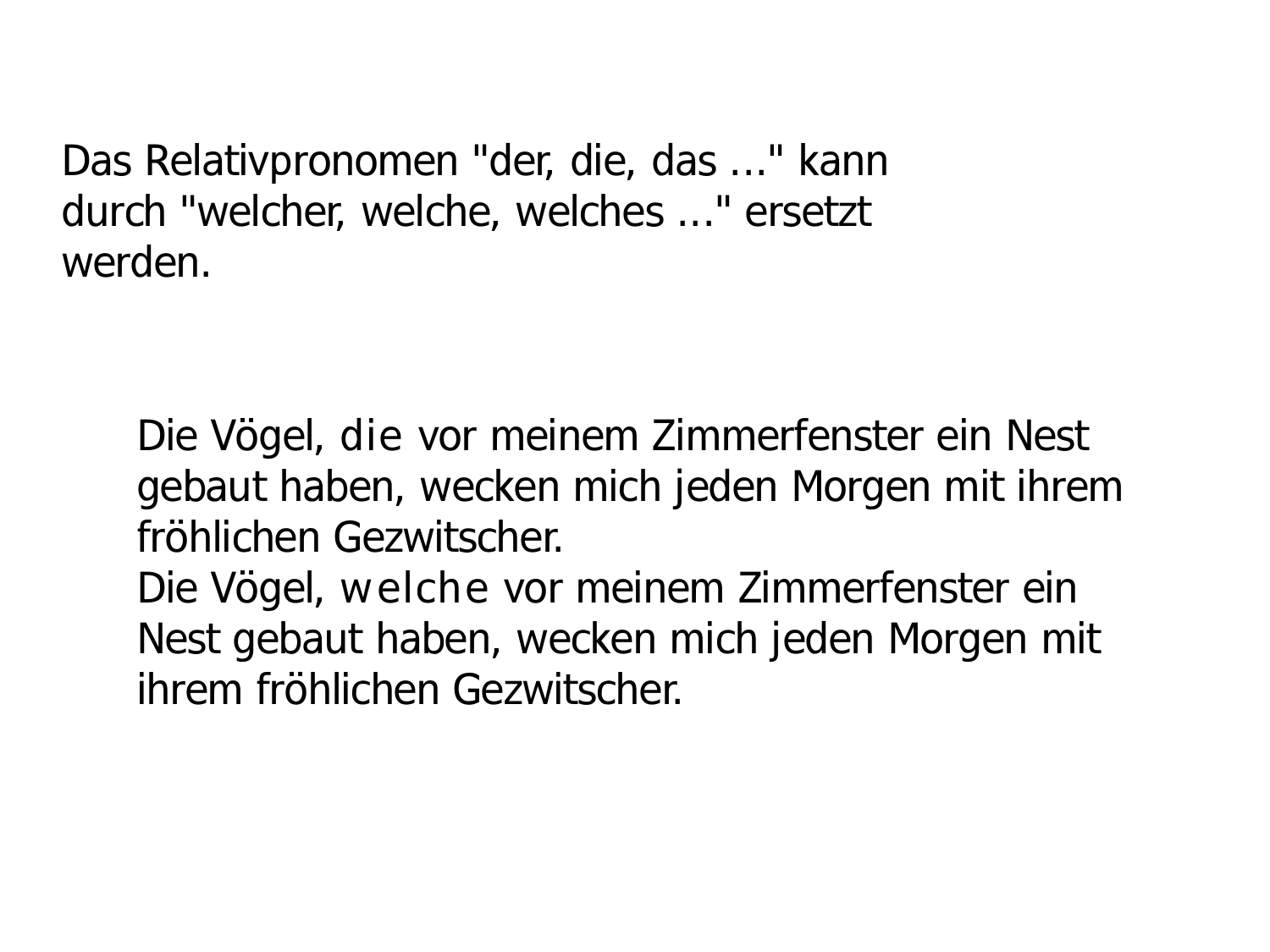

Das Relativpronomen "der, die, das ..." kann durch "welcher, welche, welches ..." ersetzt werden.
Die Vögel, die vor meinem Zimmerfenster ein Nest gebaut haben, wecken mich jeden Morgen mit ihrem fröhlichen Gezwitscher. 
Die Vögel, welche vor meinem Zimmerfenster ein Nest gebaut haben, wecken mich jeden Morgen mit ihrem fröhlichen Gezwitscher.